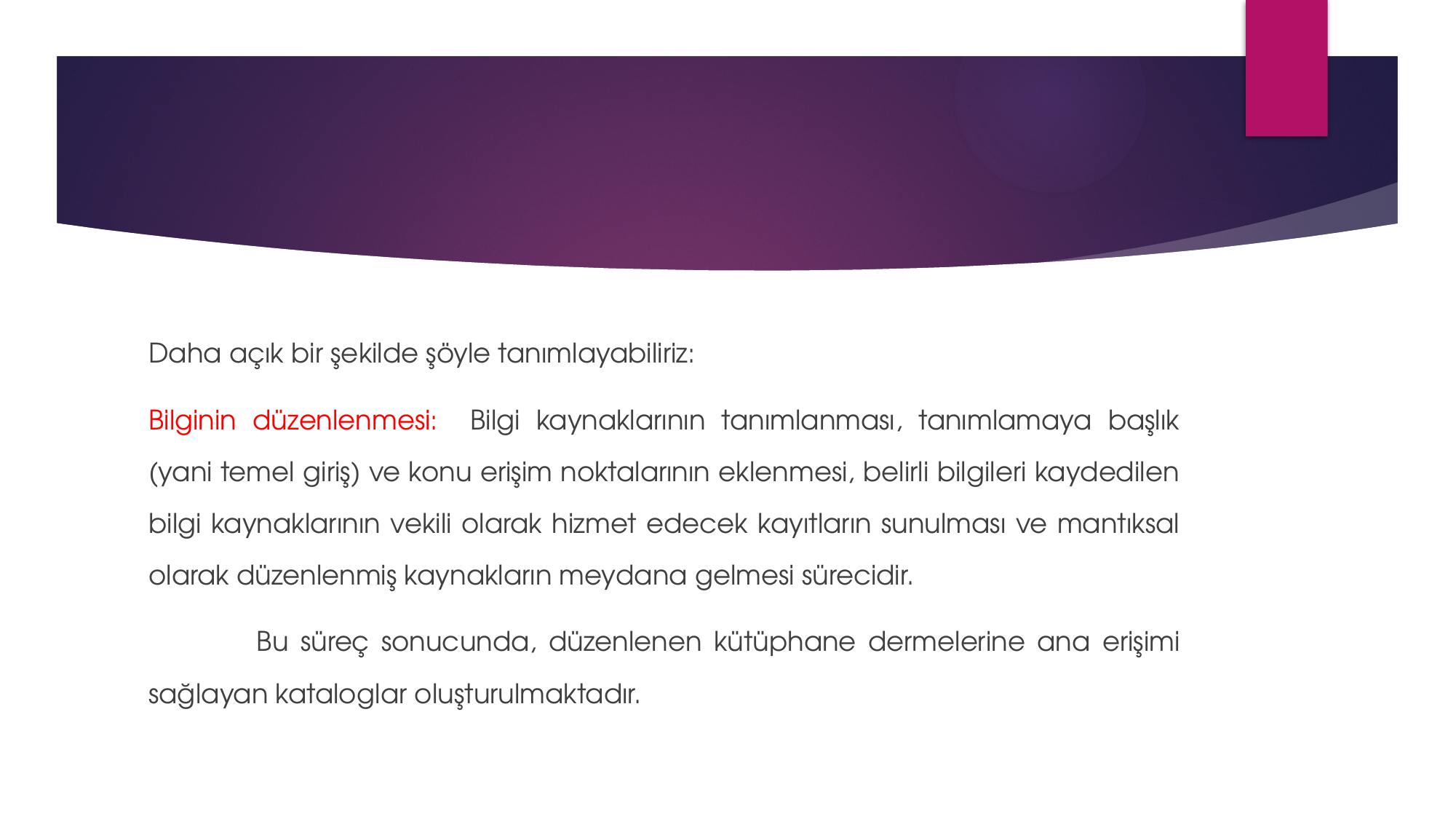

#
Daha açık bir şekilde şöyle tanımlayabiliriz:
Bilginin düzenlenmesi:  Bilgi kaynaklarının tanımlanması, tanımlamaya başlık (yani temel giriş) ve konu erişim noktalarının eklenmesi, belirli bilgileri kaydedilen bilgi kaynaklarının vekili olarak hizmet edecek kayıtların sunulması ve mantıksal olarak düzenlenmiş kaynakların meydana gelmesi sürecidir.
	Bu süreç sonucunda, düzenlenen kütüphane dermelerine ana erişimi sağlayan kataloglar oluşturulmaktadır.